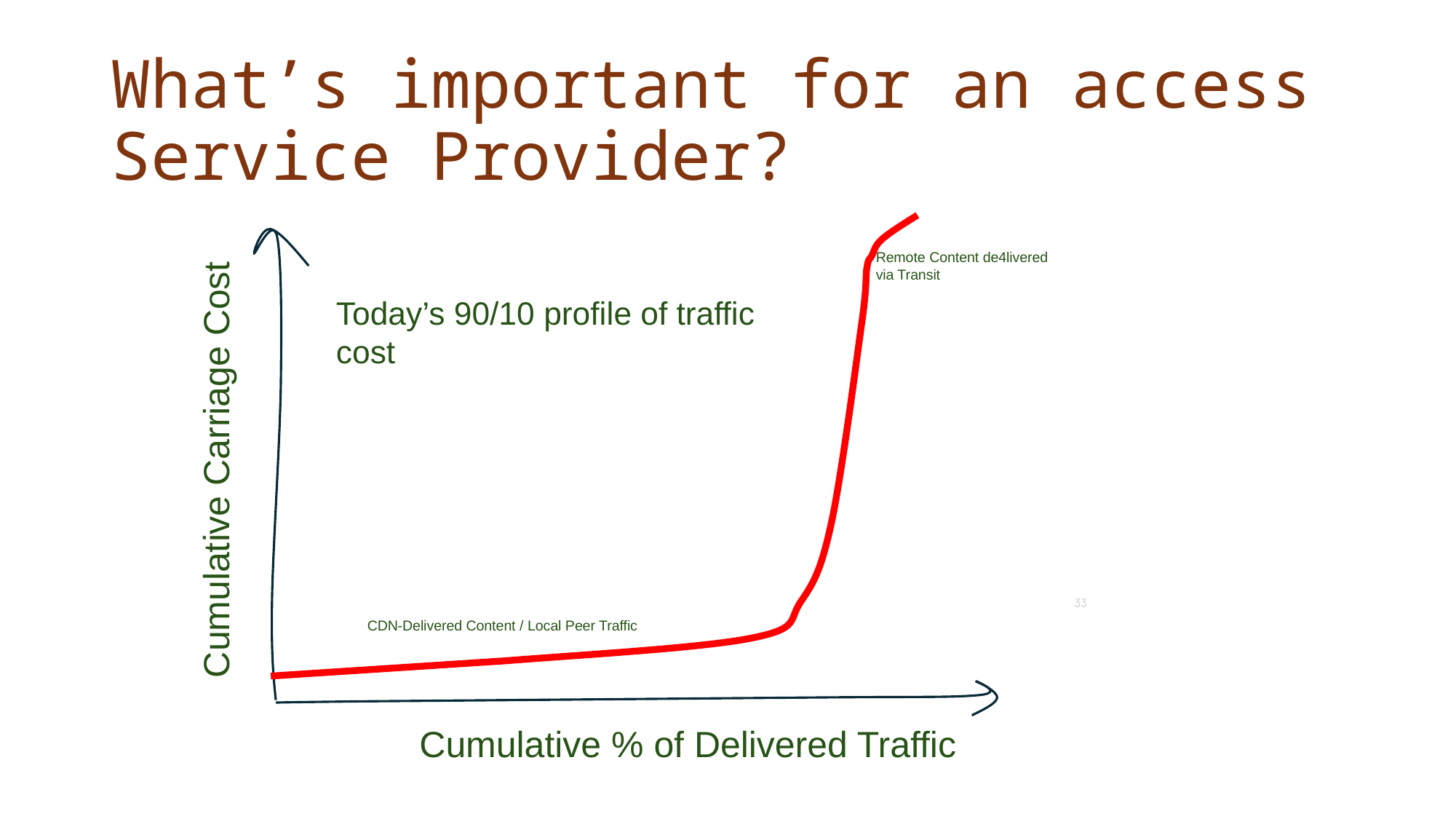

# What’s important for an access Service Provider?

Remote Content de4livered via Transit
Today’s 90/10 profile of traffic cost
Cumulative Carriage Cost
33
CDN-Delivered Content / Local Peer Traffic

Cumulative % of Delivered Traffic